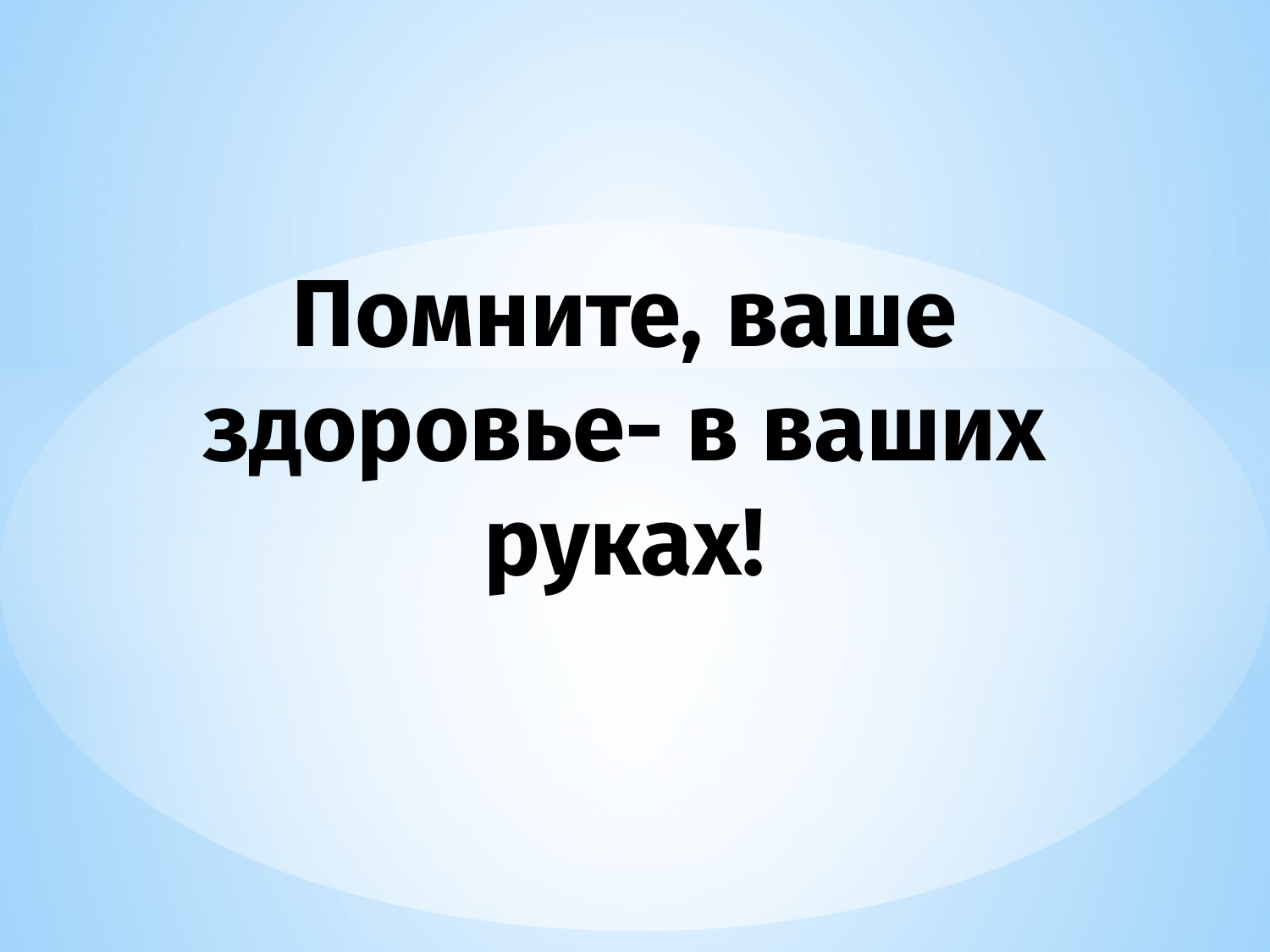

# Помните, ваше здоровье- в ваших руках!